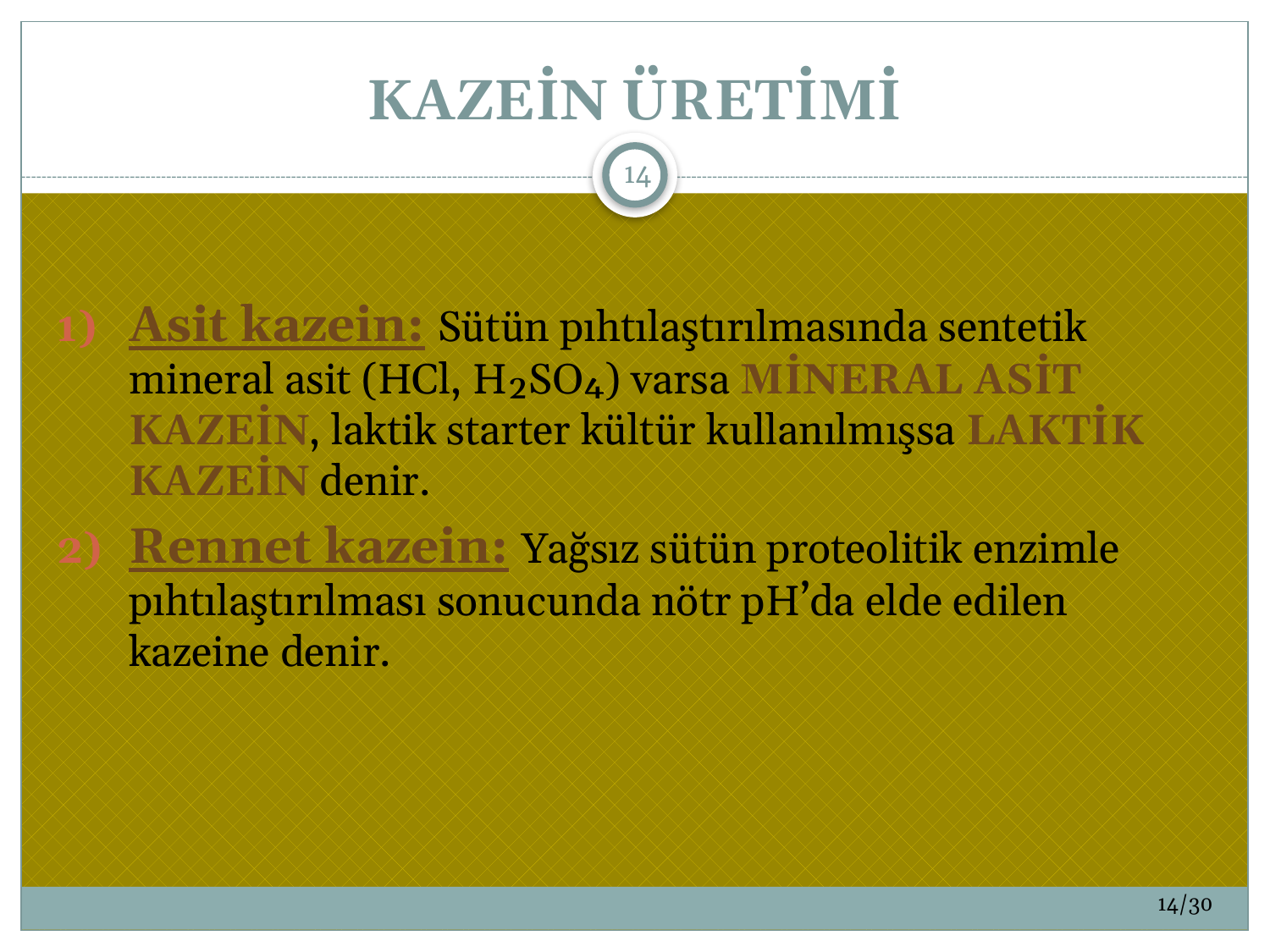

# KAZEİN ÜRETİMİ
14
Asit kazein: Sütün pıhtılaştırılmasında sentetik mineral asit (HCl, H₂SO₄) varsa MİNERAL ASİT KAZEİN, laktik starter kültür kullanılmışsa LAKTİK KAZEİN denir.
Rennet kazein: Yağsız sütün proteolitik enzimle pıhtılaştırılması sonucunda nötr pH’da elde edilen kazeine denir.